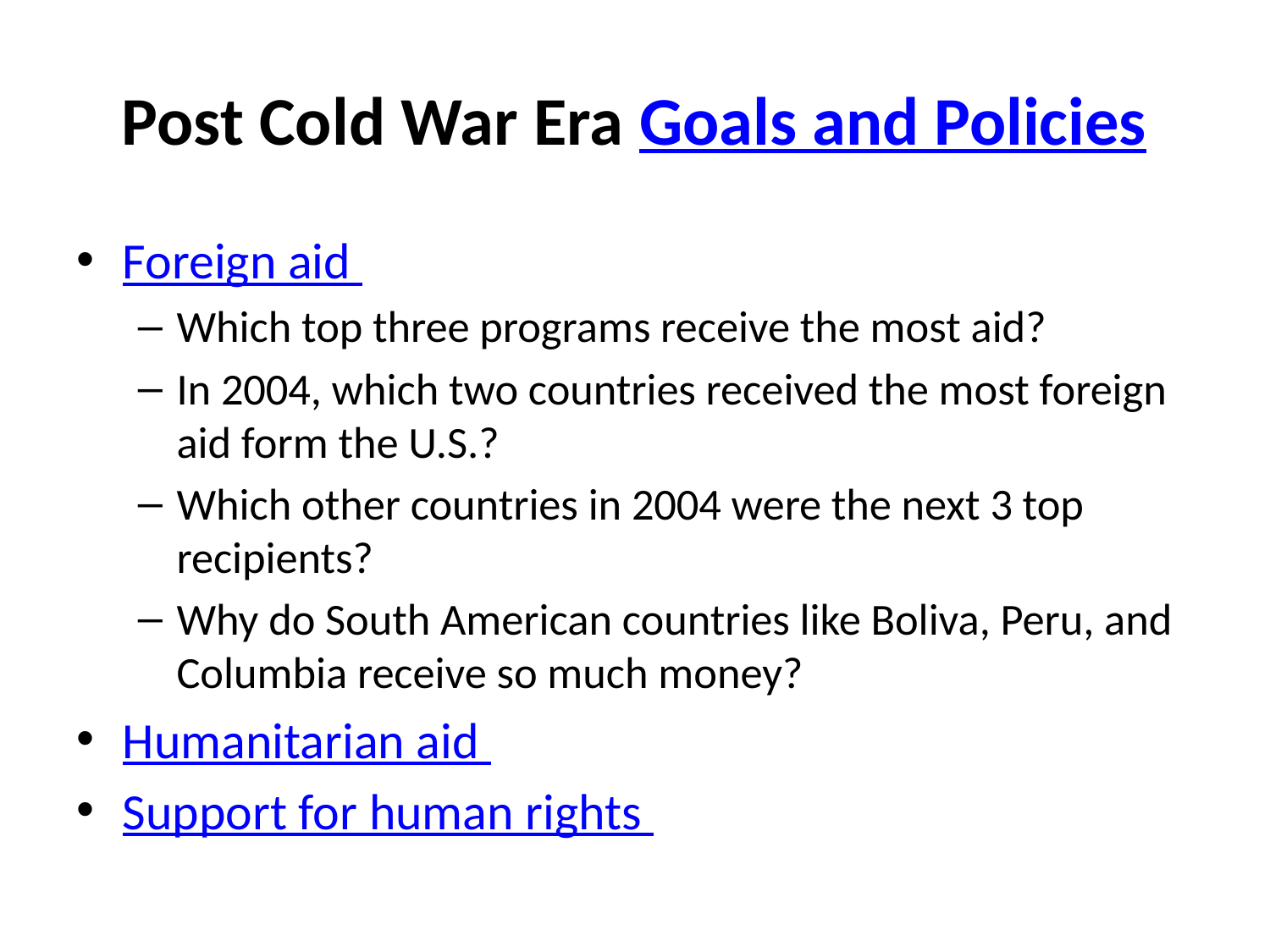

# Post Cold War Era Goals and Policies
Foreign aid
Which top three programs receive the most aid?
In 2004, which two countries received the most foreign aid form the U.S.?
Which other countries in 2004 were the next 3 top recipients?
Why do South American countries like Boliva, Peru, and Columbia receive so much money?
Humanitarian aid
Support for human rights